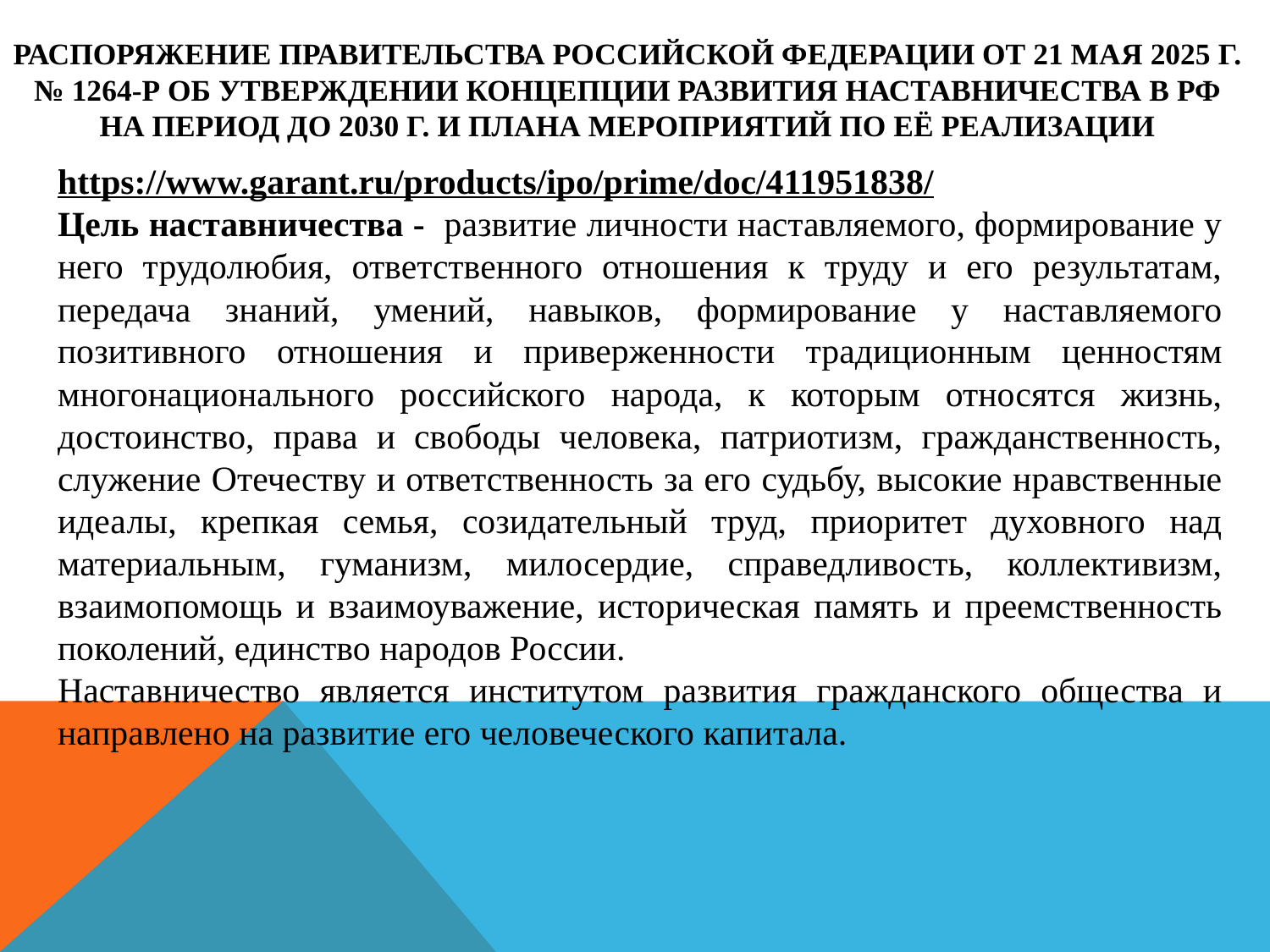

# Распоряжение Правительства Российской Федерации от 21 мая 2025 г. № 1264-р Об утверждении Концепции развития наставничества в РФ на период до 2030 г. и плана мероприятий по её реализации
https://www.garant.ru/products/ipo/prime/doc/411951838/
Цель наставничества -  развитие личности наставляемого, формирование у него трудолюбия, ответственного отношения к труду и его результатам, передача знаний, умений, навыков, формирование у наставляемого позитивного отношения и приверженности традиционным ценностям многонационального российского народа, к которым относятся жизнь, достоинство, права и свободы человека, патриотизм, гражданственность, служение Отечеству и ответственность за его судьбу, высокие нравственные идеалы, крепкая семья, созидательный труд, приоритет духовного над материальным, гуманизм, милосердие, справедливость, коллективизм, взаимопомощь и взаимоуважение, историческая память и преемственность поколений, единство народов России.
Наставничество является институтом развития гражданского общества и направлено на развитие его человеческого капитала.